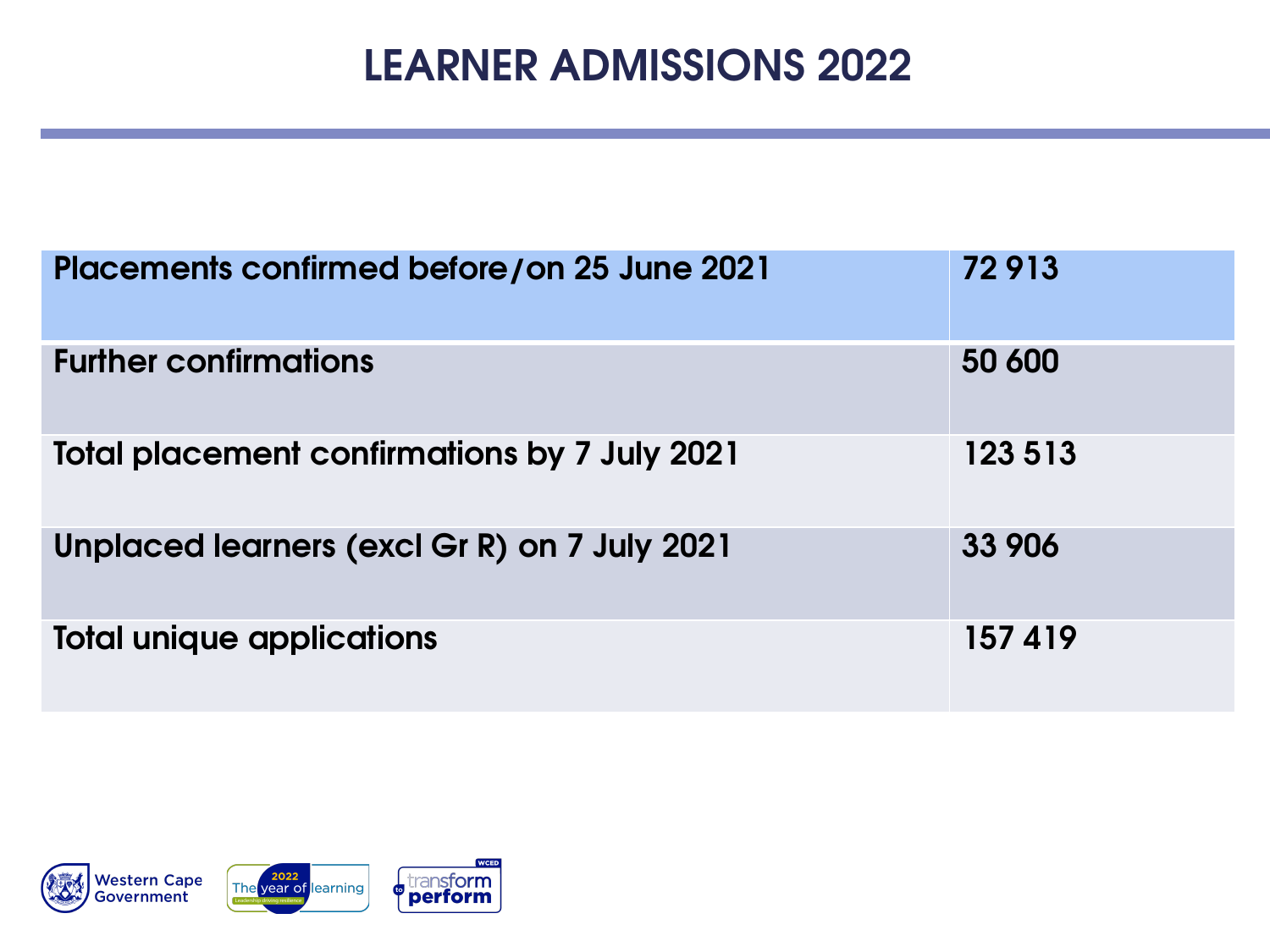

# LEARNER ADMISSIONS 2022
| Placements confirmed before/on 25 June 2021 | 72 913 |
| --- | --- |
| Further confirmations | 50 600 |
| Total placement confirmations by 7 July 2021 | 123 513 |
| Unplaced learners (excl Gr R) on 7 July 2021 | 33 906 |
| Total unique applications | 157 419 |